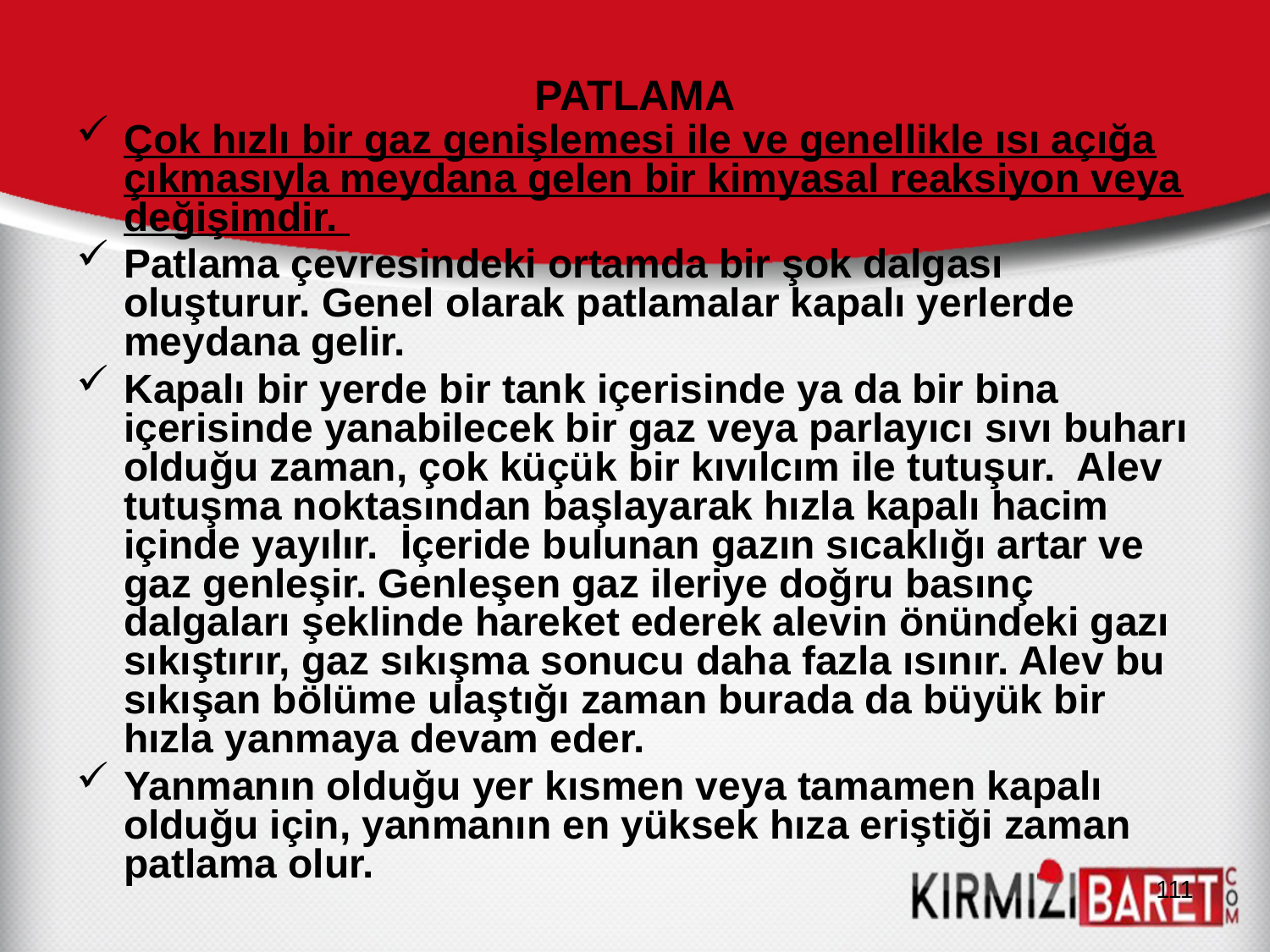

# PATLAMA
Çok hızlı bir gaz genişlemesi ile ve genellikle ısı açığa çıkmasıyla meydana gelen bir kimyasal reaksiyon veya değişimdir.
Patlama çevresindeki ortamda bir şok dalgası oluşturur. Genel olarak patlamalar kapalı yerlerde meydana gelir.
Kapalı bir yerde bir tank içerisinde ya da bir bina içerisinde yanabilecek bir gaz veya parlayıcı sıvı buharı olduğu zaman, çok küçük bir kıvılcım ile tutuşur.  Alev tutuşma noktasından başlayarak hızla kapalı hacim içinde yayılır.  İçeride bulunan gazın sıcaklığı artar ve gaz genleşir. Genleşen gaz ileriye doğru basınç dalgaları şeklinde hareket ederek alevin önündeki gazı sıkıştırır, gaz sıkışma sonucu daha fazla ısınır. Alev bu sıkışan bölüme ulaştığı zaman burada da büyük bir hızla yanmaya devam eder.
Yanmanın olduğu yer kısmen veya tamamen kapalı olduğu için, yanmanın en yüksek hıza eriştiği zaman patlama olur.
111